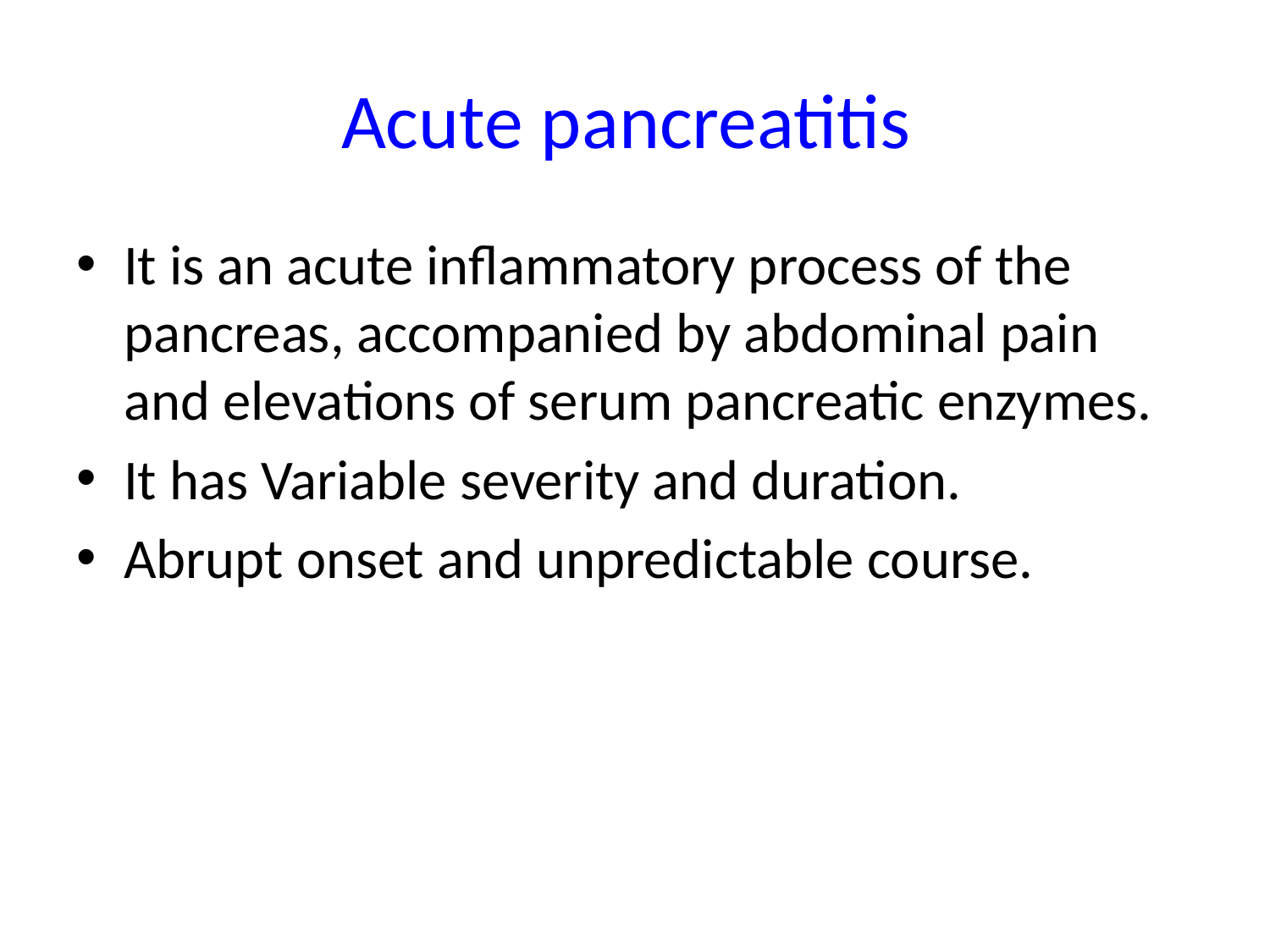

# Acute pancreatitis
It is an acute inflammatory process of the pancreas, accompanied by abdominal pain and elevations of serum pancreatic enzymes.
It has Variable severity and duration.
Abrupt onset and unpredictable course.